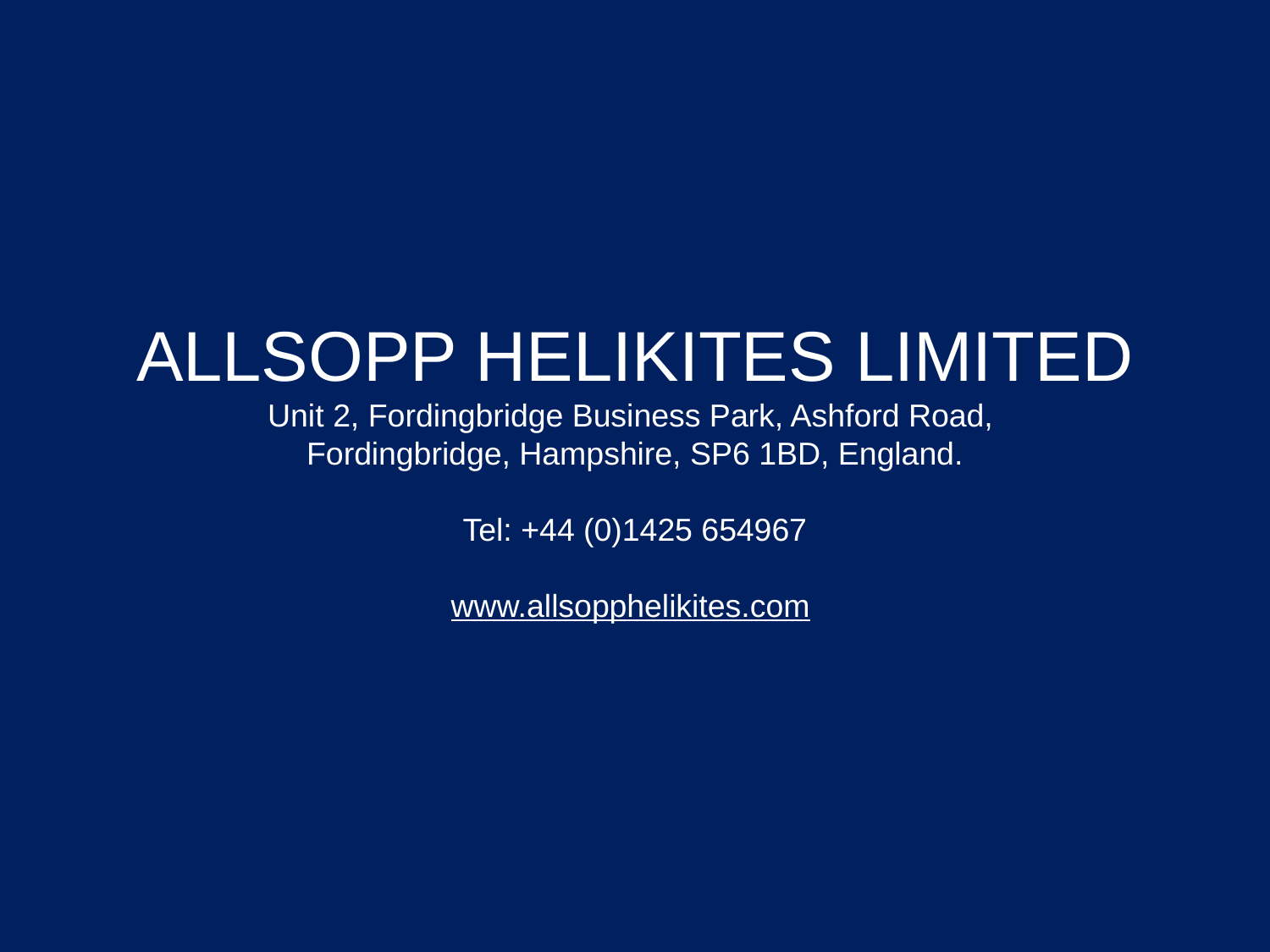

ALLSOPP HELIKITES LIMITED
Unit 2, Fordingbridge Business Park, Ashford Road,
Fordingbridge, Hampshire, SP6 1BD, England.

Tel: +44 (0)1425 654967

www.allsopphelikites.com